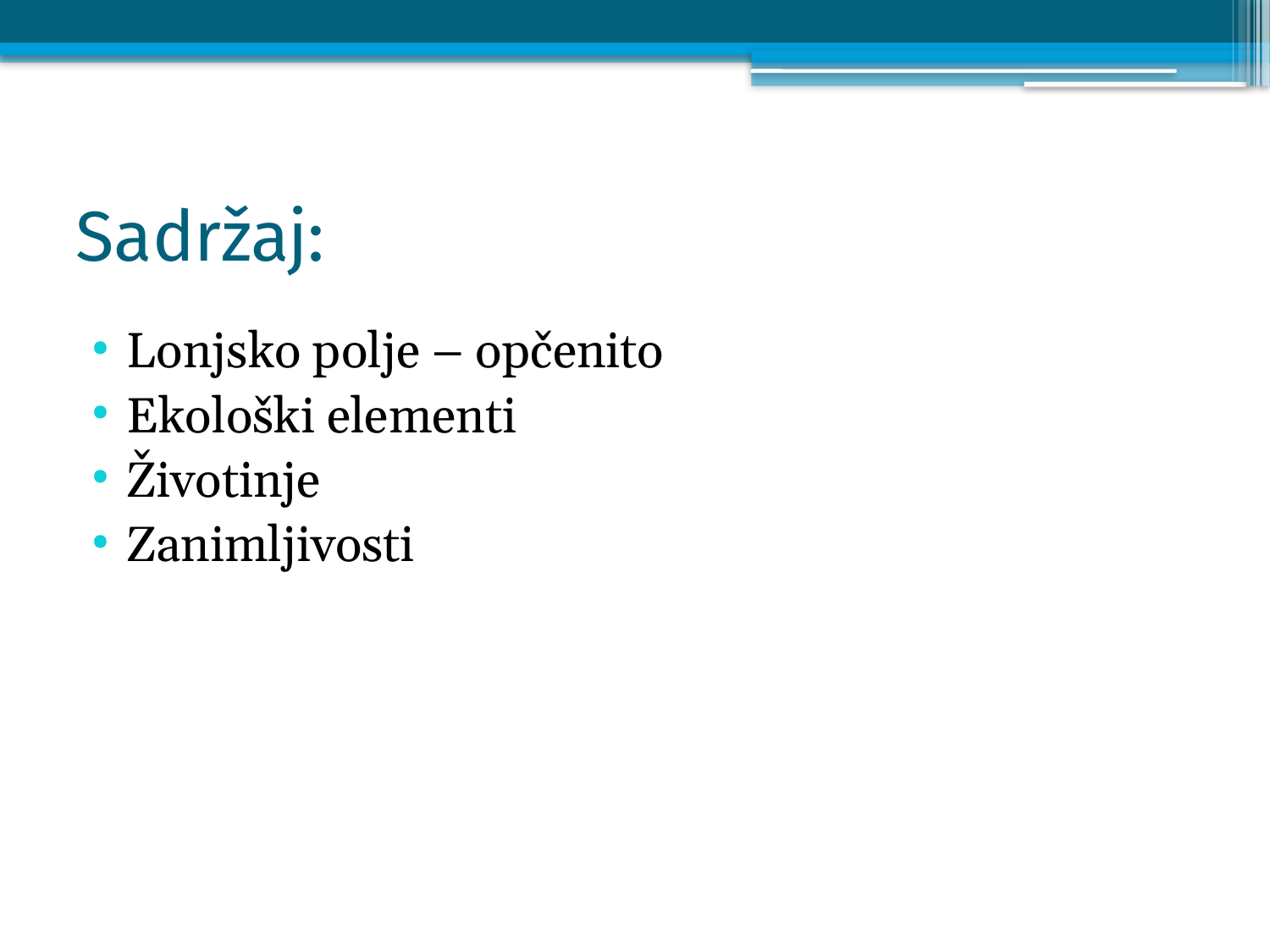

# Sadržaj:
Lonjsko polje – opčenito
Ekološki elementi
Životinje
Zanimljivosti